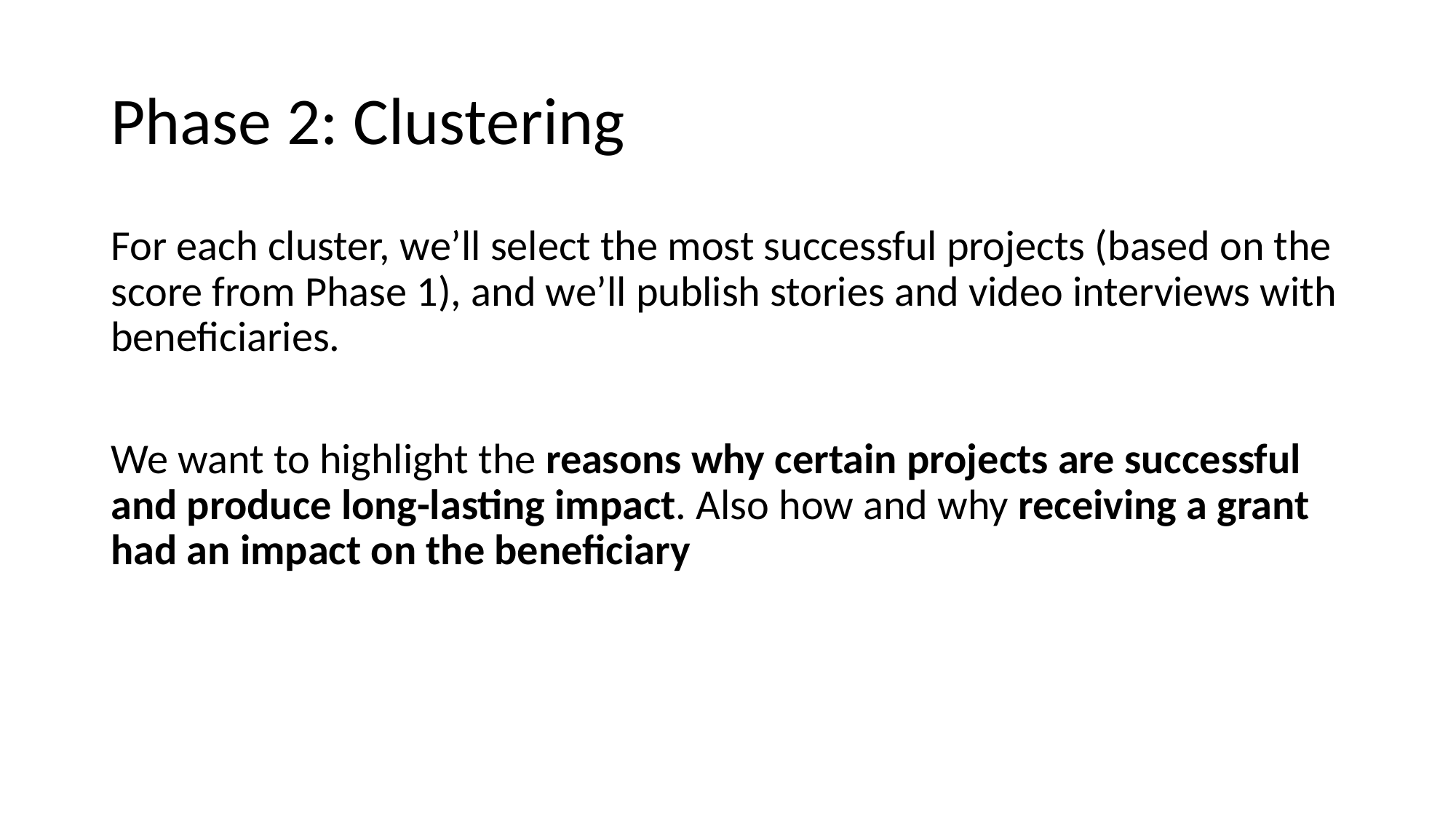

# Phase 2: Clustering
For each cluster, we’ll select the most successful projects (based on the score from Phase 1), and we’ll publish stories and video interviews with beneficiaries.

We want to highlight the reasons why certain projects are successful and produce long-lasting impact. Also how and why receiving a grant had an impact on the beneficiary